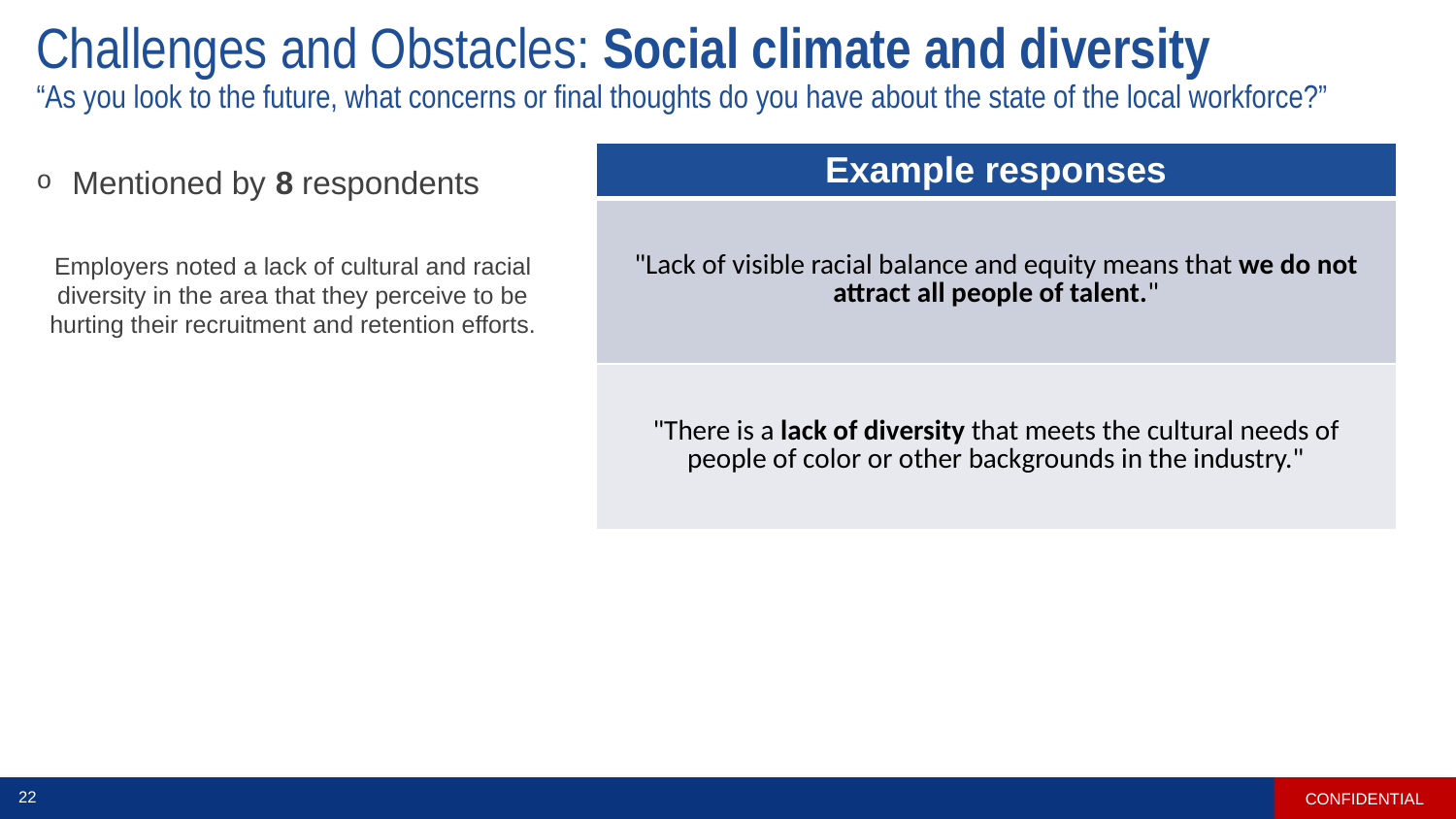

# Challenges and Obstacles: Social climate and diversity “As you look to the future, what concerns or final thoughts do you have about the state of the local workforce?”
| Example responses |
| --- |
| "Lack of visible racial balance and equity means that we do not attract all people of talent." |
| "There is a lack of diversity that meets the cultural needs of people of color or other backgrounds in the industry." |
Mentioned by 8 respondents

Employers noted a lack of cultural and racial diversity in the area that they perceive to be hurting their recruitment and retention efforts.
CONFIDENTIAL
22